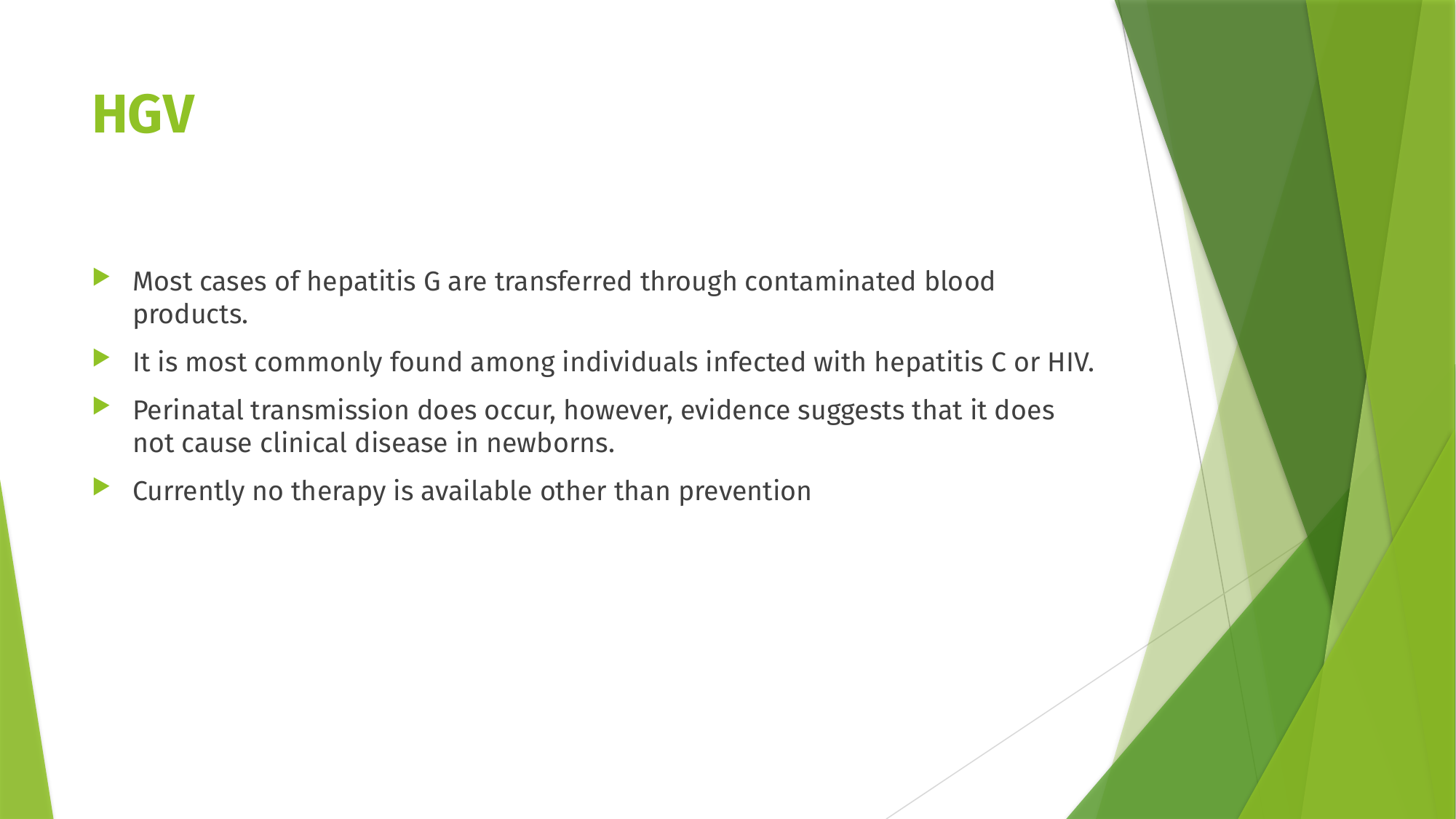

# HGV
Most cases of hepatitis G are transferred through contaminated blood products.
It is most commonly found among individuals infected with hepatitis C or HIV.
Perinatal transmission does occur, however, evidence suggests that it does not cause clinical disease in newborns.
Currently no therapy is available other than prevention